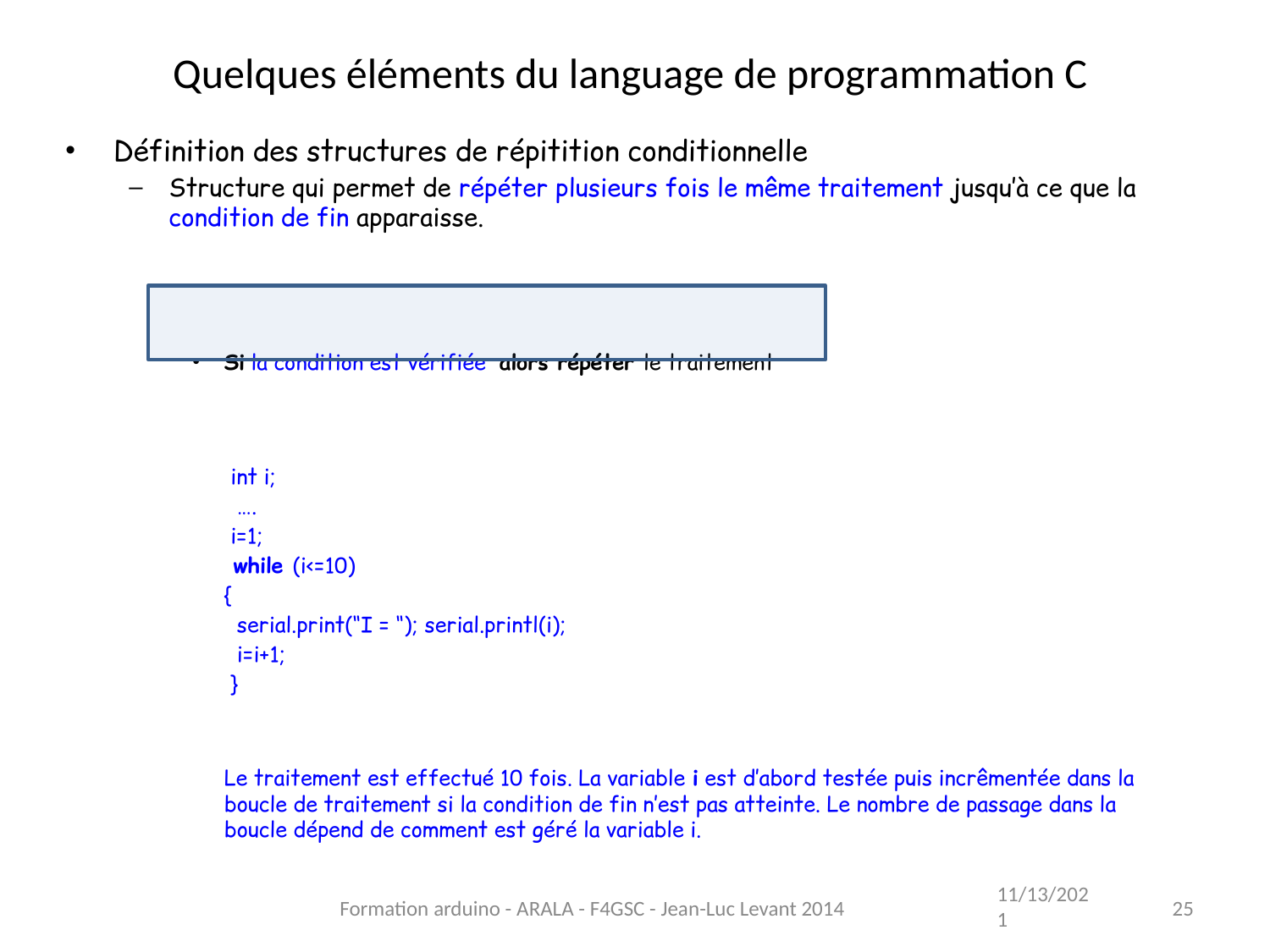

# Quelques éléments du language de programmation C
Définition des structures de répitition conditionnelle
Structure qui permet de répéter plusieurs fois le même traitement jusqu’à ce que la condition de fin apparaisse.

Si la condition est vérifiée  alors répéter le traitement

      int i;
       ….
      i=1;
      while (i<=10)
	{
       serial.print(“I = “); serial.printl(i);
       i=i+1;
      }

	Le traitement est effectué 10 fois. La variable i est d’abord testée puis incrêmentée dans la boucle de traitement si la condition de fin n’est pas atteinte. Le nombre de passage dans la boucle dépend de comment est géré la variable i.

11/13/2021
Formation arduino - ARALA - F4GSC - Jean-Luc Levant 2014
25